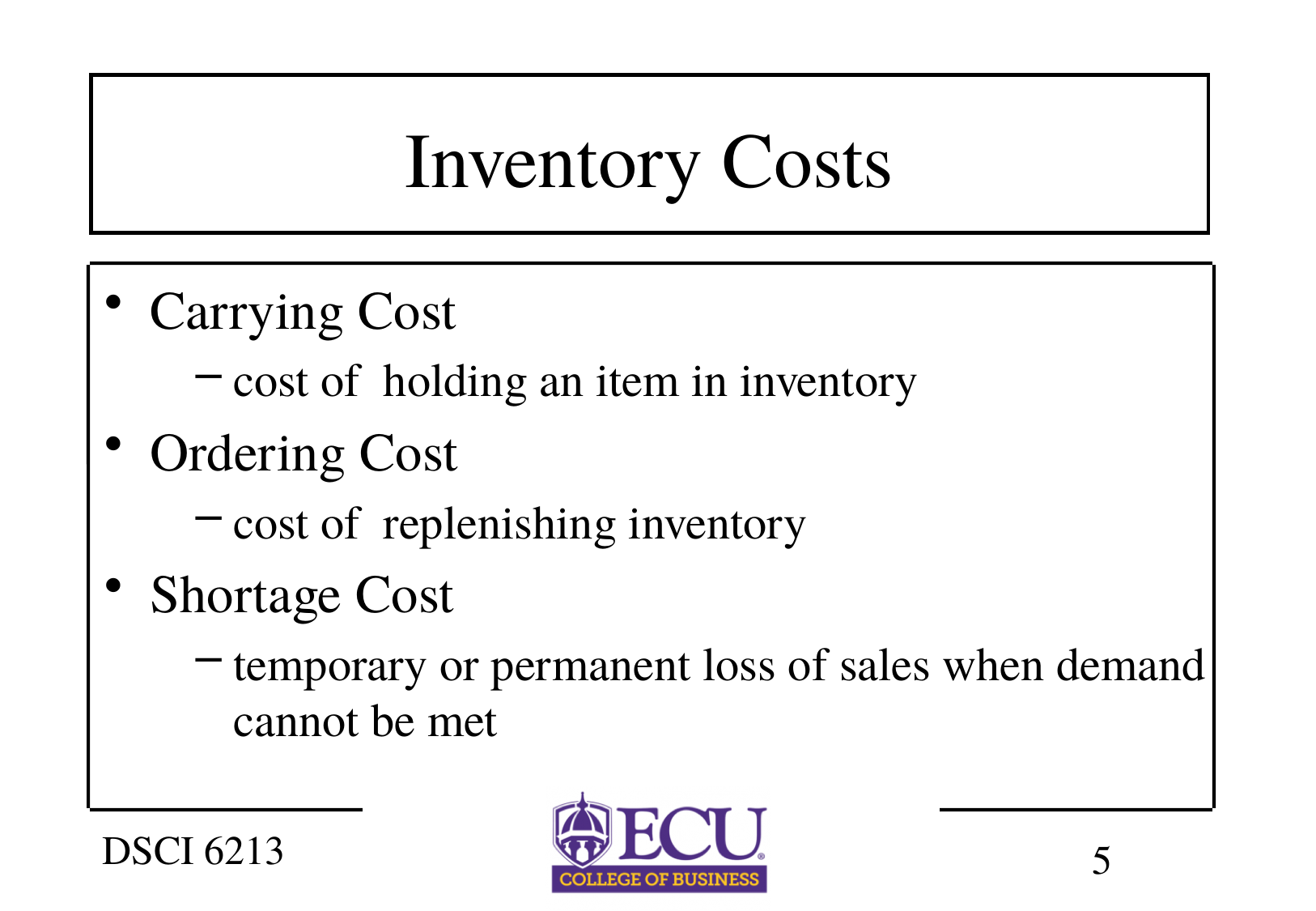

# Inventory Costs
Carrying Cost
cost of  holding an item in inventory
Ordering Cost
cost of  replenishing inventory
Shortage Cost
temporary or permanent loss of sales when demand cannot be met